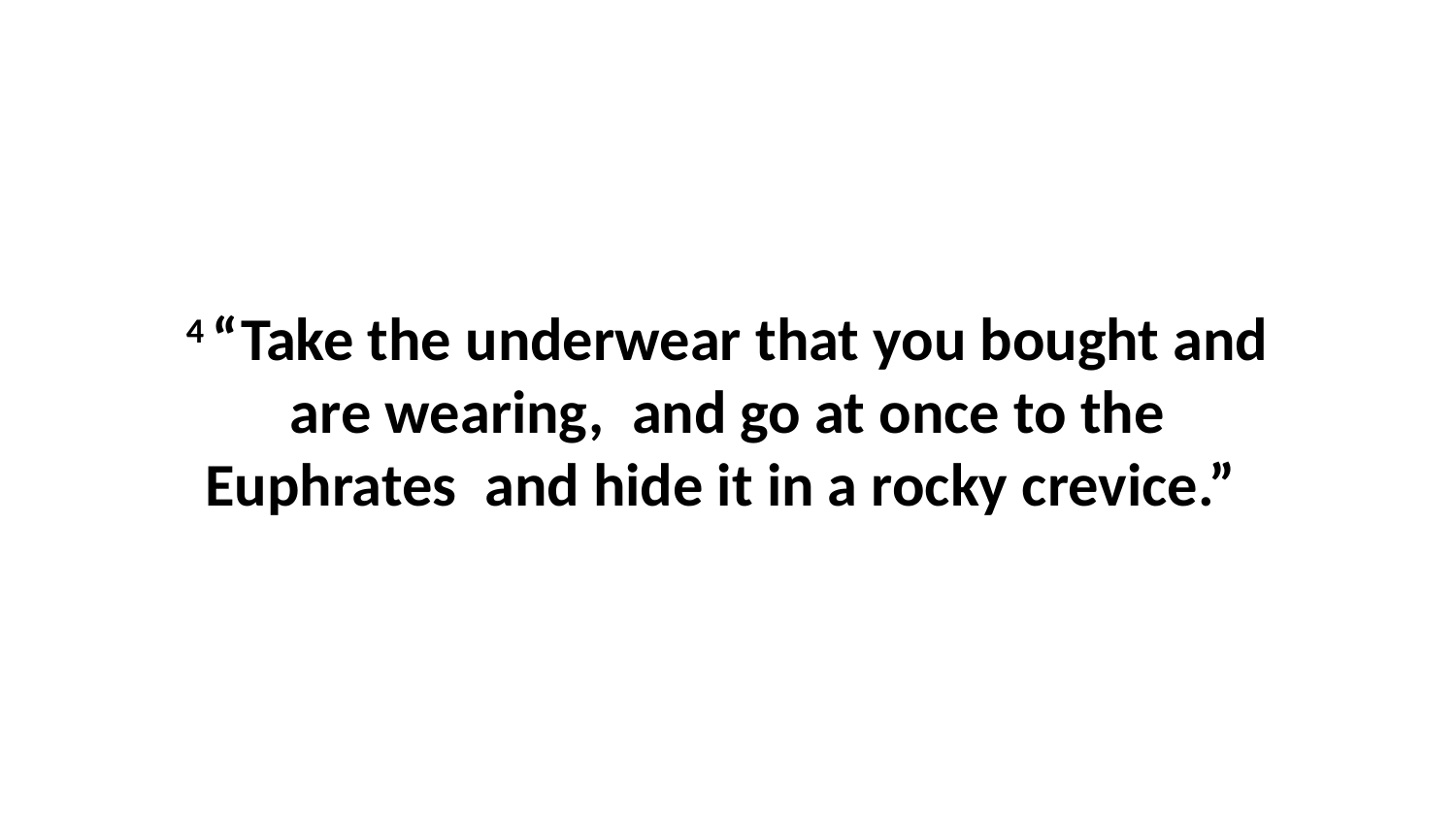

4 “Take the underwear that you bought and are wearing,  and go at once to the Euphrates  and hide it in a rocky crevice.”